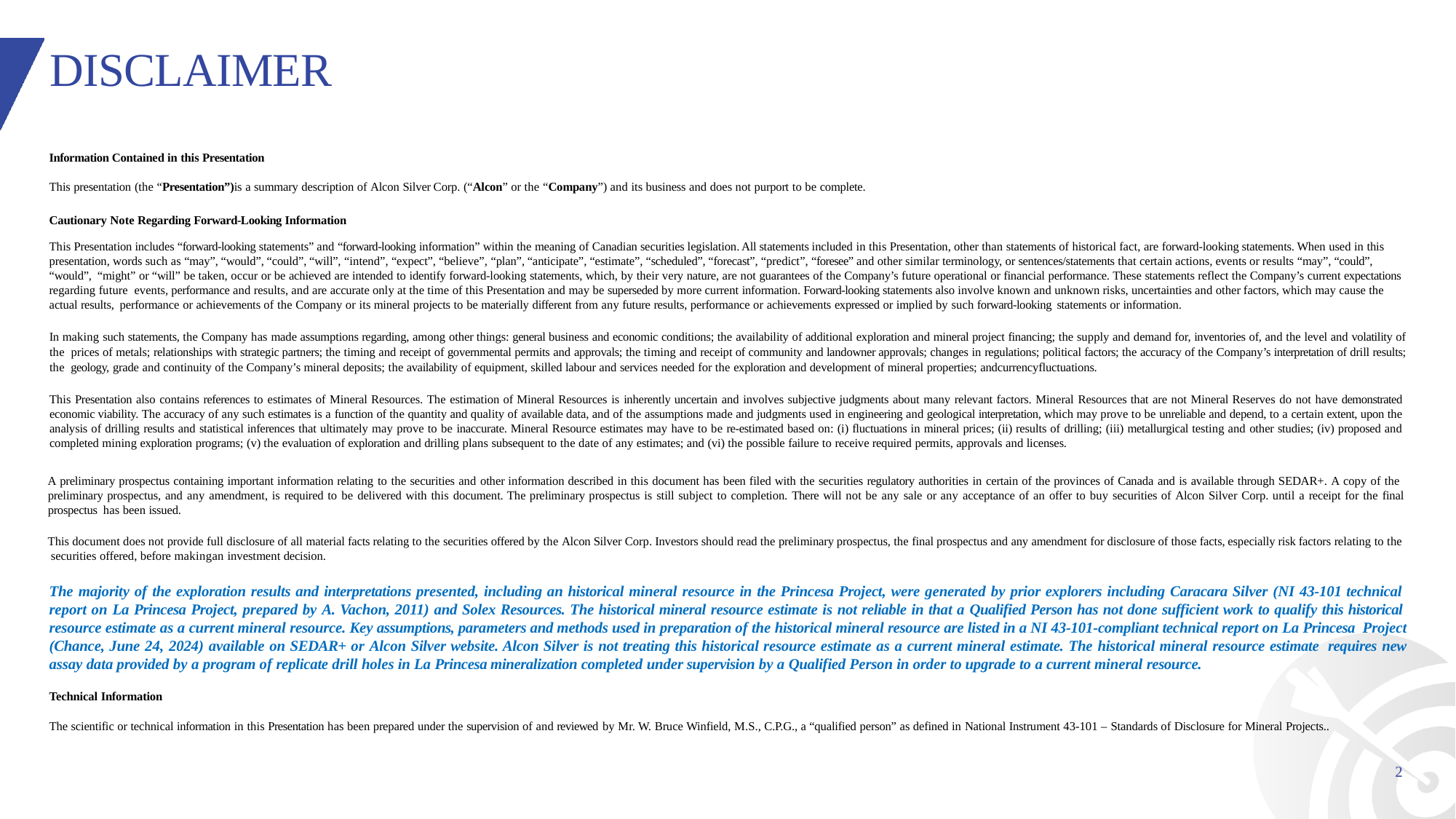

# DISCLAIMER
Information Contained in this Presentation

This presentation (the “Presentation”)is a summary description of Alcon Silver Corp. (“Alcon” or the “Company”) and its business and does not purport to be complete.

Cautionary Note Regarding Forward-Looking Information
This Presentation includes “forward-looking statements” and “forward-looking information” within the meaning of Canadian securities legislation. All statements included in this Presentation, other than statements of historical fact, are forward-looking statements. When used in this  presentation, words such as “may”, “would”, “could”, “will”, “intend”, “expect”, “believe”, “plan”, “anticipate”, “estimate”, “scheduled”, “forecast”, “predict”, “foresee” and other similar terminology, or sentences/statements that certain actions, events or results “may”, “could”, “would”,  “might” or “will” be taken, occur or be achieved are intended to identify forward-looking statements, which, by their very nature, are not guarantees of the Company’s future operational or financial performance. These statements reflect the Company’s current expectations regarding future  events, performance and results, and are accurate only at the time of this Presentation and may be superseded by more current information. Forward-looking statements also involve known and unknown risks, uncertainties and other factors, which may cause the actual results,  performance or achievements of the Company or its mineral projects to be materially different from any future results, performance or achievements expressed or implied by such forward-looking statements or information.

In making such statements, the Company has made assumptions regarding, among other things: general business and economic conditions; the availability of additional exploration and mineral project financing; the supply and demand for, inventories of, and the level and volatility of the  prices of metals; relationships with strategic partners; the timing and receipt of governmental permits and approvals; the timing and receipt of community and landowner approvals; changes in regulations; political factors; the accuracy of the Company’s interpretation of drill results; the  geology, grade and continuity of the Company’s mineral deposits; the availability of equipment, skilled labour and services needed for the exploration and development of mineral properties; andcurrencyfluctuations.

This Presentation also contains references to estimates of Mineral Resources. The estimation of Mineral Resources is inherently uncertain and involves subjective judgments about many relevant factors. Mineral Resources that are not Mineral Reserves do not have demonstrated  economic viability. The accuracy of any such estimates is a function of the quantity and quality of available data, and of the assumptions made and judgments used in engineering and geological interpretation, which may prove to be unreliable and depend, to a certain extent, upon the  analysis of drilling results and statistical inferences that ultimately may prove to be inaccurate. Mineral Resource estimates may have to be re-estimated based on: (i) fluctuations in mineral prices; (ii) results of drilling; (iii) metallurgical testing and other studies; (iv) proposed and  completed mining exploration programs; (v) the evaluation of exploration and drilling plans subsequent to the date of any estimates; and (vi) the possible failure to receive required permits, approvals and licenses.

A preliminary prospectus containing important information relating to the securities and other information described in this document has been filed with the securities regulatory authorities in certain of the provinces of Canada and is available through SEDAR+. A copy of the  preliminary prospectus, and any amendment, is required to be delivered with this document. The preliminary prospectus is still subject to completion. There will not be any sale or any acceptance of an offer to buy securities of Alcon Silver Corp. until a receipt for the final prospectus  has been issued.

This document does not provide full disclosure of all material facts relating to the securities offered by the Alcon Silver Corp. Investors should read the preliminary prospectus, the final prospectus and any amendment for disclosure of those facts, especially risk factors relating to the  securities offered, before makingan investment decision.

The majority of the exploration results and interpretations presented, including an historical mineral resource in the Princesa Project, were generated by prior explorers including Caracara Silver (NI 43-101 technical  report on La Princesa Project, prepared by A. Vachon, 2011) and Solex Resources. The historical mineral resource estimate is not reliable in that a Qualified Person has not done sufficient work to qualify this historical  resource estimate as a current mineral resource. Key assumptions, parameters and methods used in preparation of the historical mineral resource are listed in a NI 43-101-compliant technical report on La Princesa  Project (Chance, June 24, 2024) available on SEDAR+ or Alcon Silver website. Alcon Silver is not treating this historical resource estimate as a current mineral estimate. The historical mineral resource estimate  requires new assay data provided by a program of replicate drill holes in La Princesa mineralization completed under supervision by a Qualified Person in order to upgrade to a current mineral resource.

Technical Information

The scientific or technical information in this Presentation has been prepared under the supervision of and reviewed by Mr. W. Bruce Winfield, M.S., C.P.G., a “qualified person” as defined in National Instrument 43-101 – Standards of Disclosure for Mineral Projects..
2